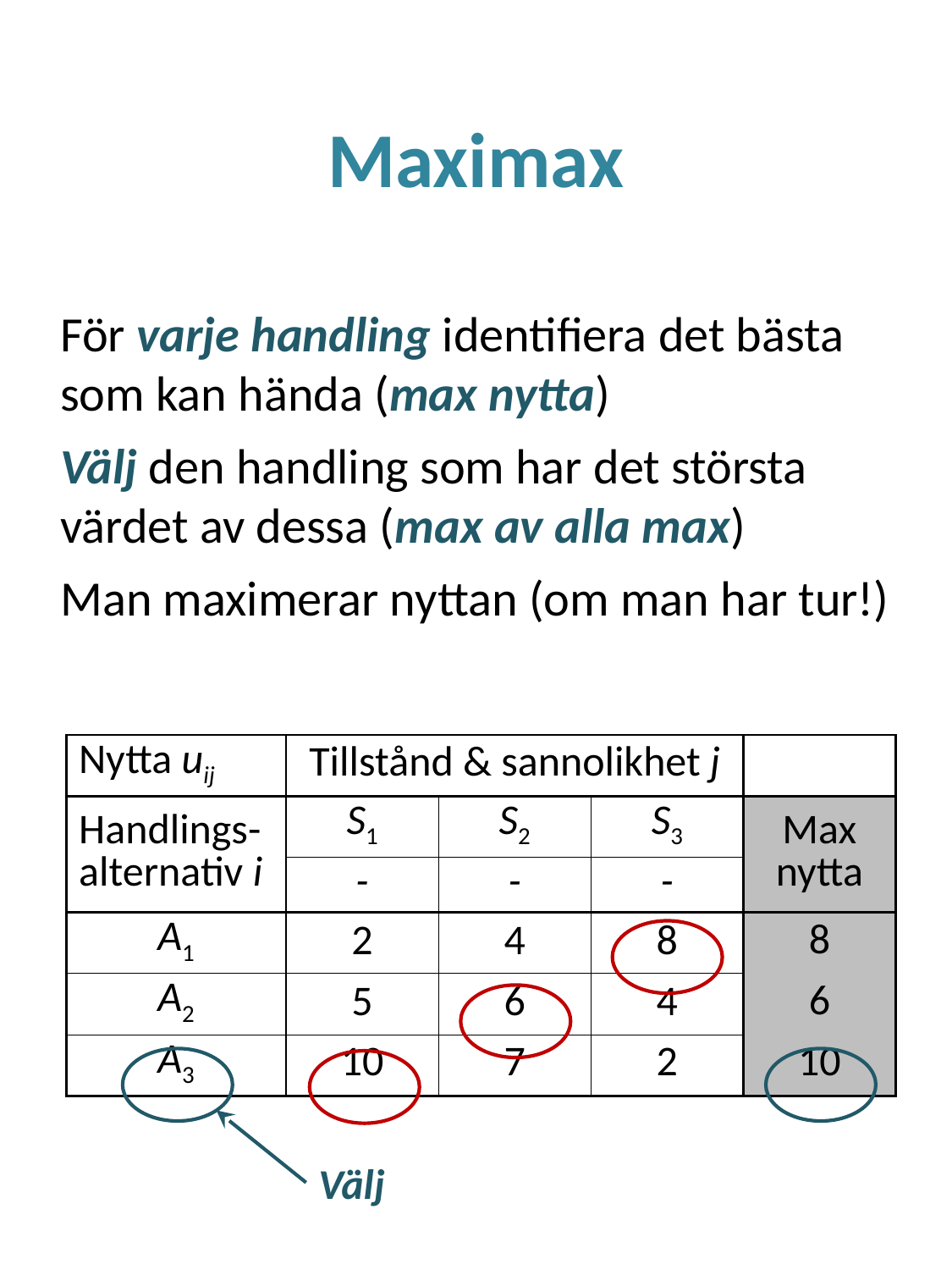

# Maximax
För varje handling identifiera det bästa som kan hända (max nytta)
Välj den handling som har det största värdet av dessa (max av alla max)
Man maximerar nyttan (om man har tur!)
| Nytta uij | Tillstånd & sannolikhet j |  |  |  |
| --- | --- | --- | --- | --- |
| Handlings-alternativ i | S1 | S2 | S3 | Max nytta |
|  | - | - | - |  |
| A1 | 2 | 4 | 8 | 8 |
| A2 | 5 | 6 | 4 | 6 |
| A3 | 10 | 7 | 2 | 10 |

Välj